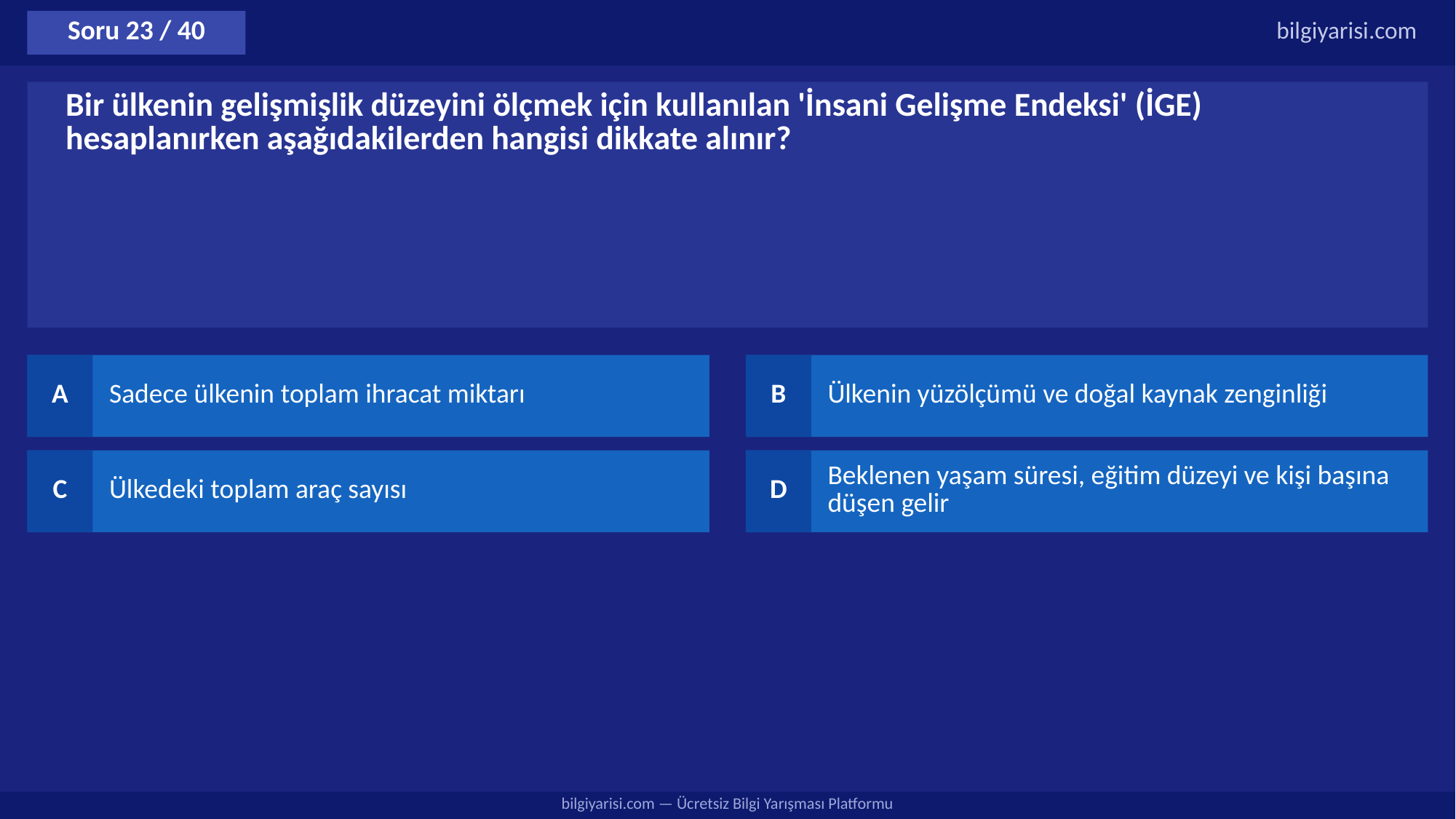

Soru 23 / 40
bilgiyarisi.com

Bir ülkenin gelişmişlik düzeyini ölçmek için kullanılan 'İnsani Gelişme Endeksi' (İGE) hesaplanırken aşağıdakilerden hangisi dikkate alınır?

A
Sadece ülkenin toplam ihracat miktarı

B
Ülkenin yüzölçümü ve doğal kaynak zenginliği

C
Ülkedeki toplam araç sayısı

D
Beklenen yaşam süresi, eğitim düzeyi ve kişi başına düşen gelir
bilgiyarisi.com — Ücretsiz Bilgi Yarışması Platformu